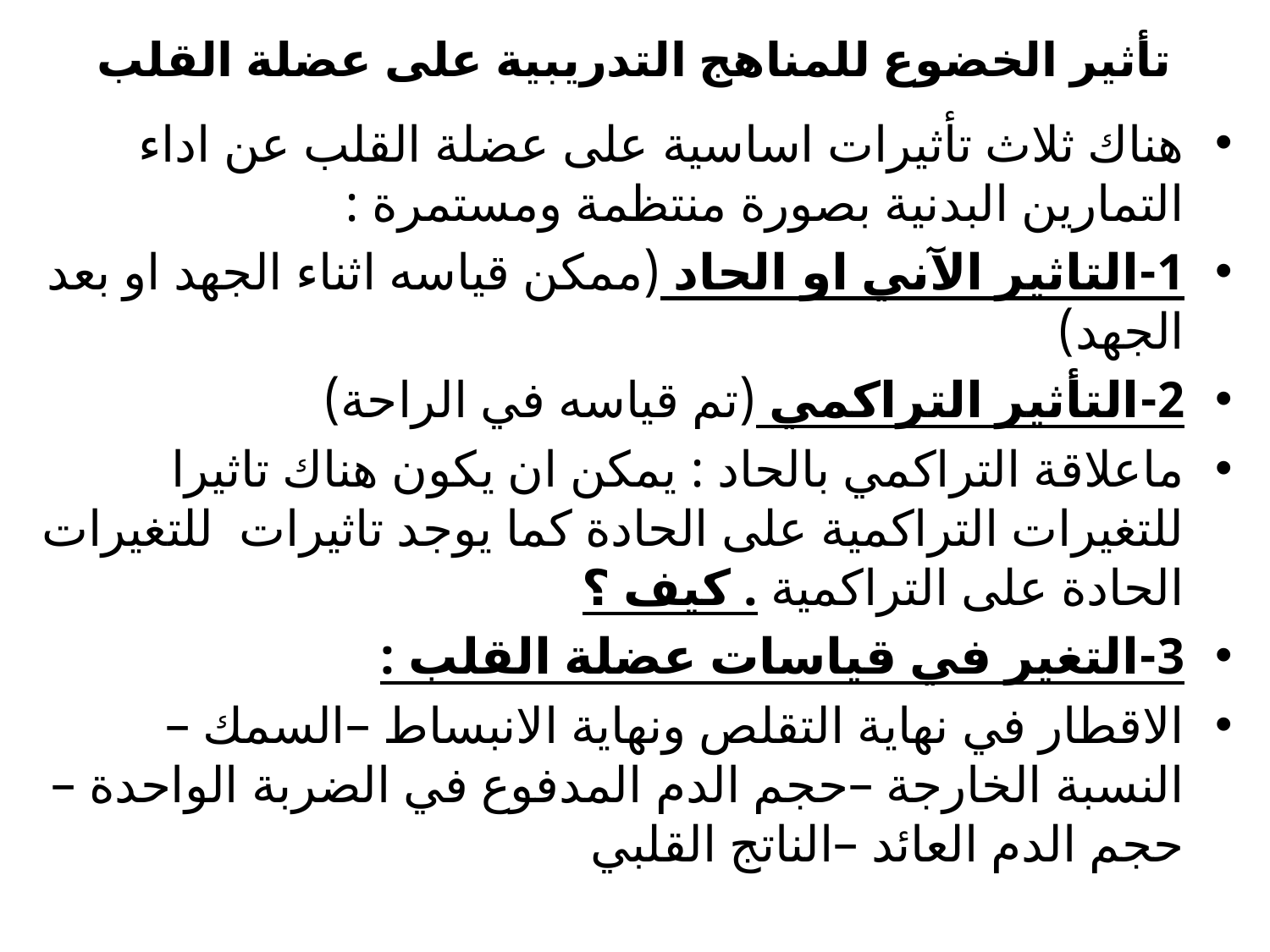

# تأثير الخضوع للمناهج التدريبية على عضلة القلب
هناك ثلاث تأثيرات اساسية على عضلة القلب عن اداء التمارين البدنية بصورة منتظمة ومستمرة :
1-التاثير الآني او الحاد (ممكن قياسه اثناء الجهد او بعد الجهد)
2-التأثير التراكمي (تم قياسه في الراحة)
ماعلاقة التراكمي بالحاد : يمكن ان يكون هناك تاثيرا للتغيرات التراكمية على الحادة كما يوجد تاثيرات  للتغيرات الحادة على التراكمية . كيف ؟
3-التغير في قياسات عضلة القلب :
الاقطار في نهاية التقلص ونهاية الانبساط –السمك –النسبة الخارجة –حجم الدم المدفوع في الضربة الواحدة –حجم الدم العائد –الناتج القلبي